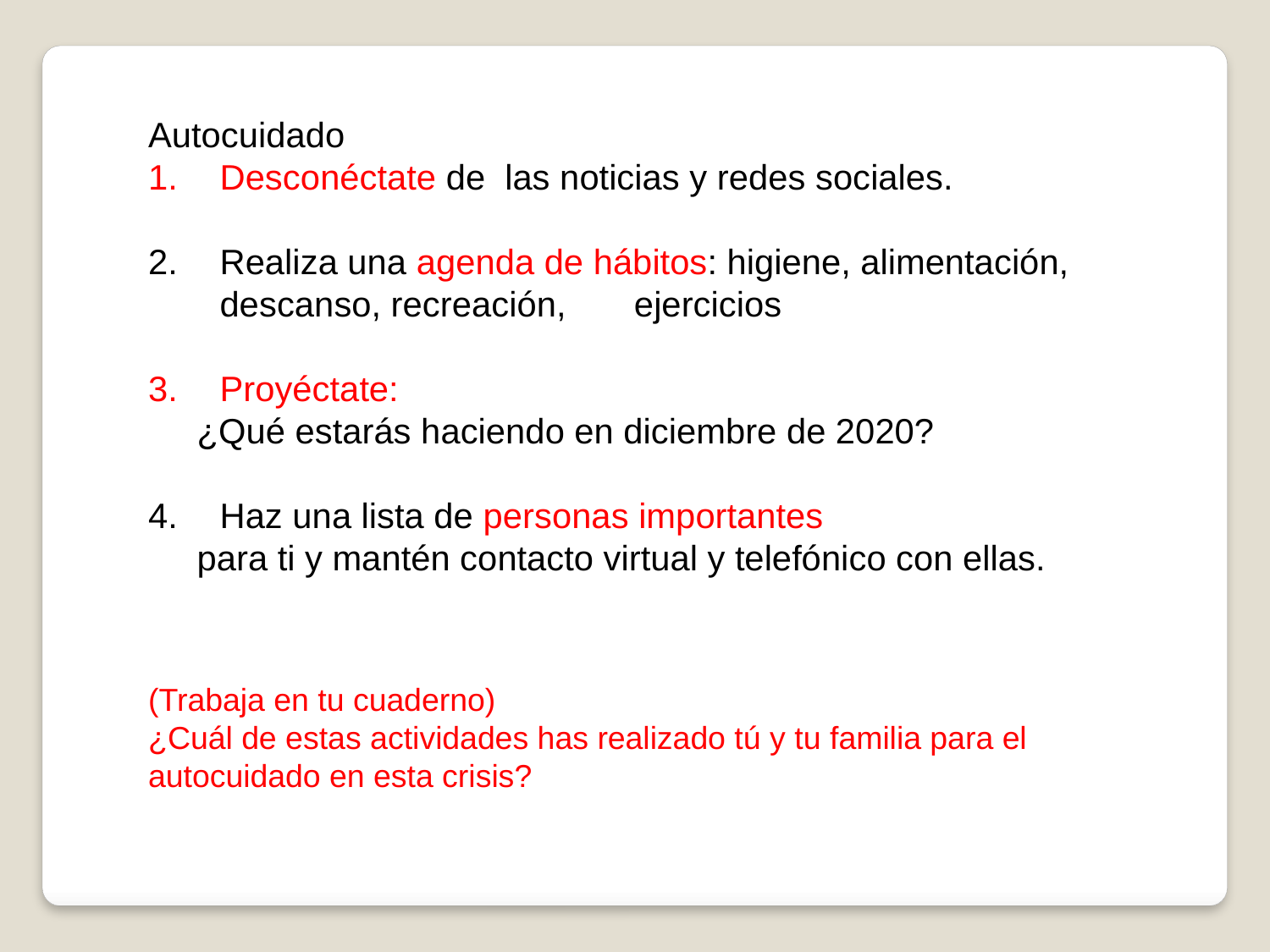

Autocuidado
Desconéctate de  las noticias y redes sociales.

Realiza una agenda de hábitos: higiene, alimentación, descanso, recreación,       ejercicios

Proyéctate:
     ¿Qué estarás haciendo en diciembre de 2020?

Haz una lista de personas importantes
     para ti y mantén contacto virtual y telefónico con ellas.

(Trabaja en tu cuaderno)
¿Cuál de estas actividades has realizado tú y tu familia para el  autocuidado en esta crisis?